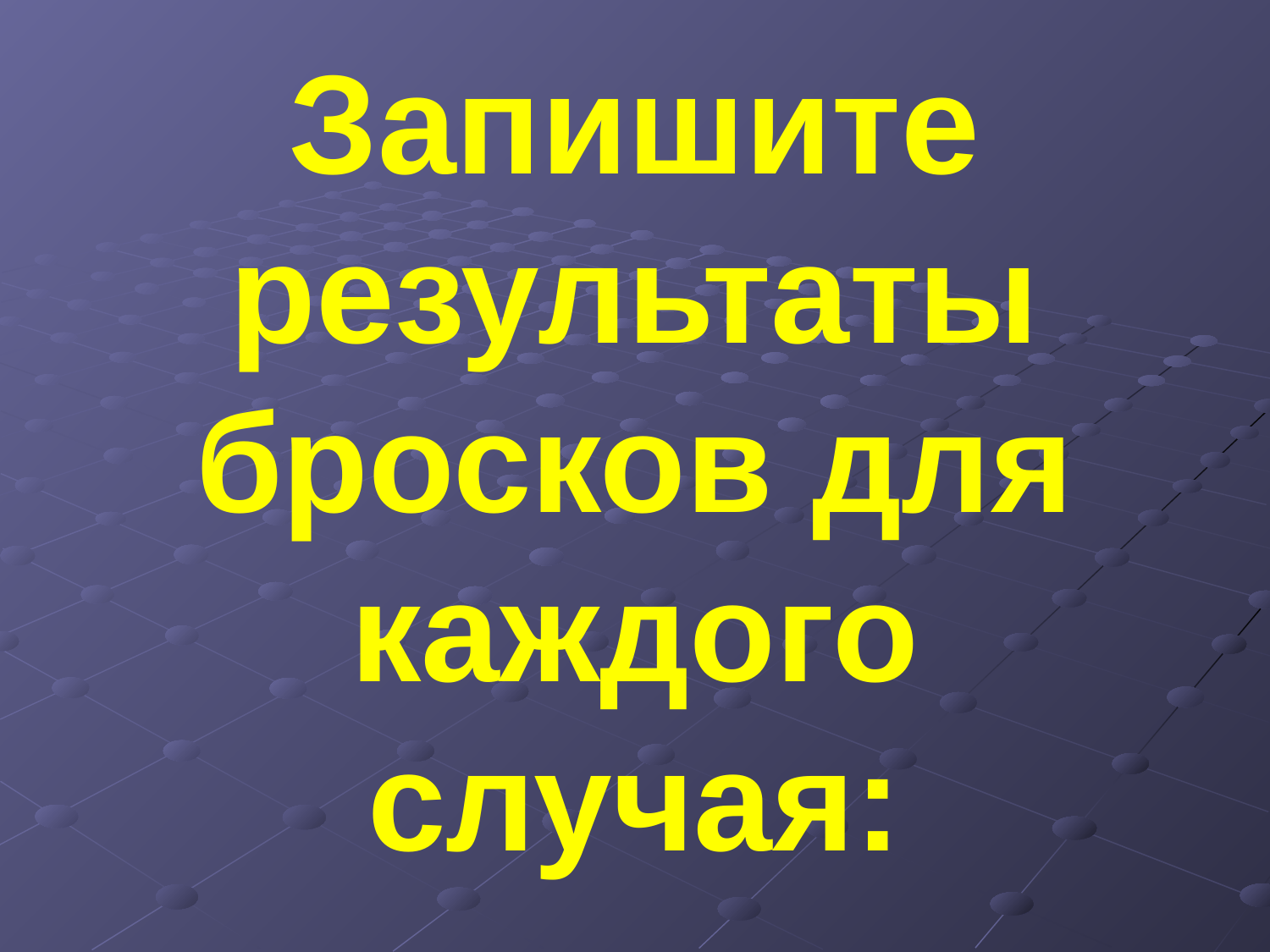

# Запишите результаты бросков для каждого случая: